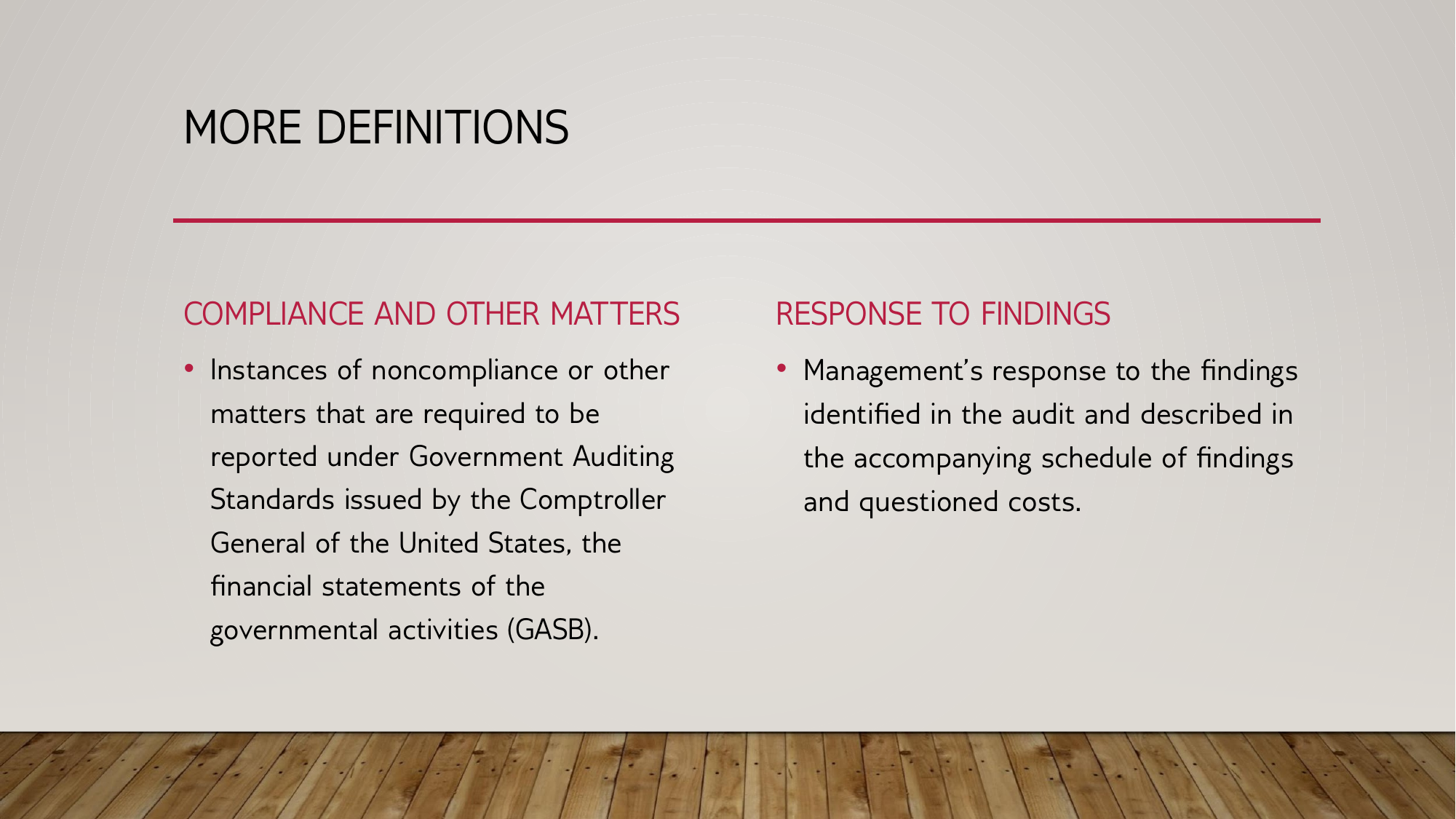

# MORE DEFINITIONS
COMPLIANCE AND OTHER MATTERS
RESPONSE TO FINDINGS
Management’s response to the findings identified in the audit and described in the accompanying schedule of findings and questioned costs.
Instances of noncompliance or other matters that are required to be reported under Government Auditing Standards issued by the Comptroller General of the United States, the financial statements of the governmental activities (GASB).